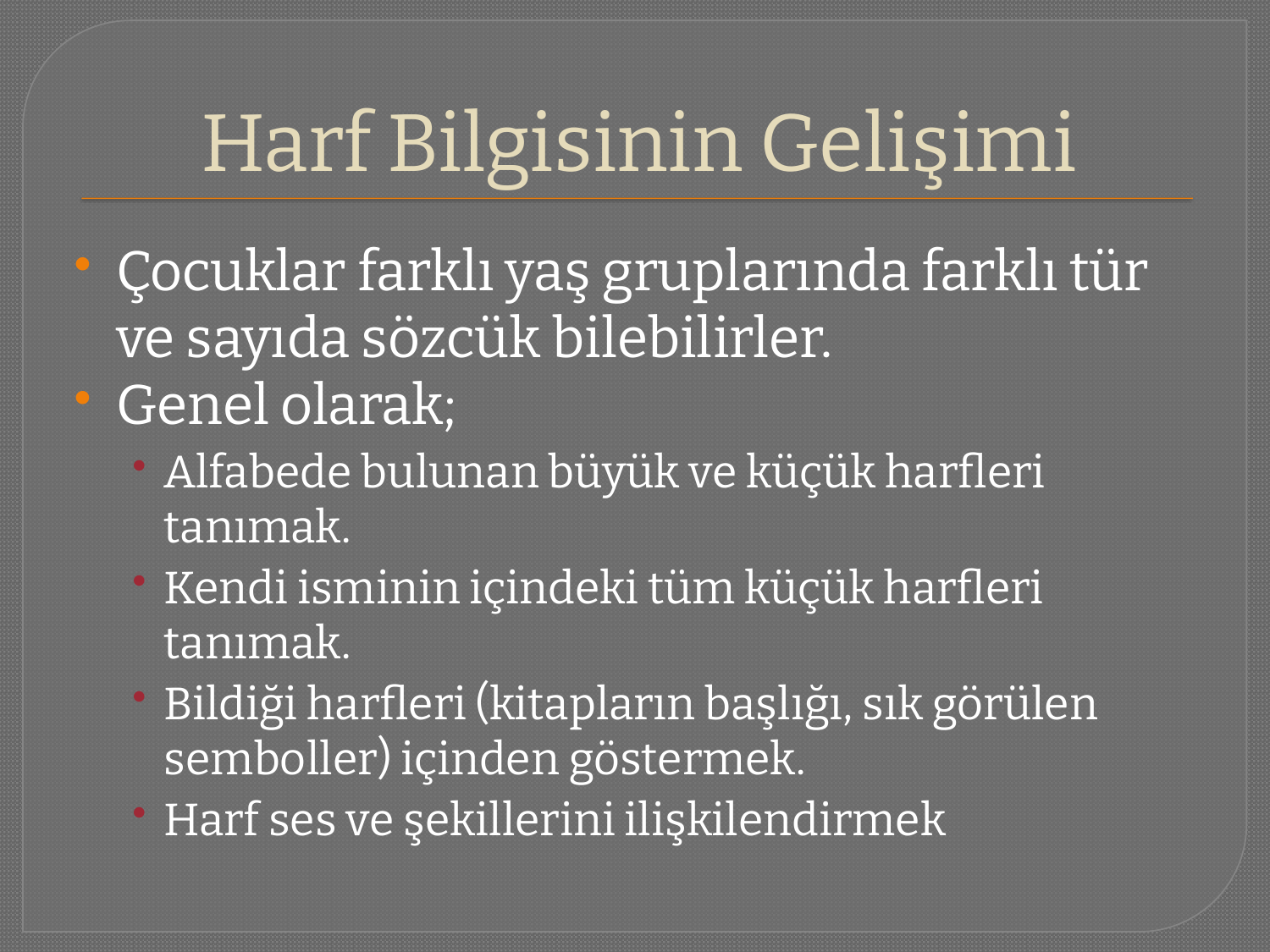

# Harf Bilgisinin Gelişimi
Çocuklar farklı yaş gruplarında farklı tür ve sayıda sözcük bilebilirler.
Genel olarak;
Alfabede bulunan büyük ve küçük harfleri tanımak.
Kendi isminin içindeki tüm küçük harfleri tanımak.
Bildiği harfleri (kitapların başlığı, sık görülen semboller) içinden göstermek.
Harf ses ve şekillerini ilişkilendirmek